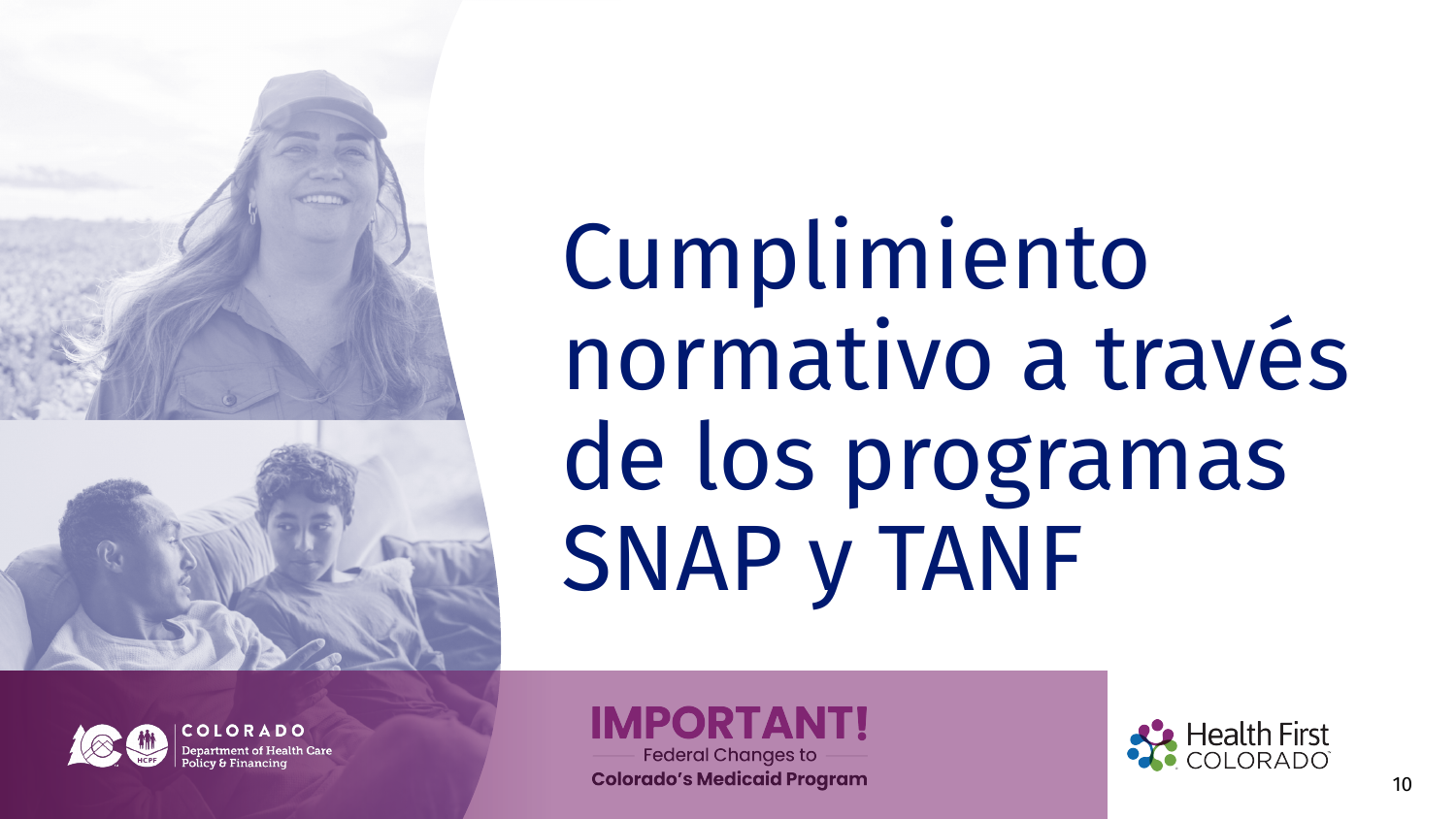

# Cumplimiento normativo a través de los programas SNAP y TANF
10